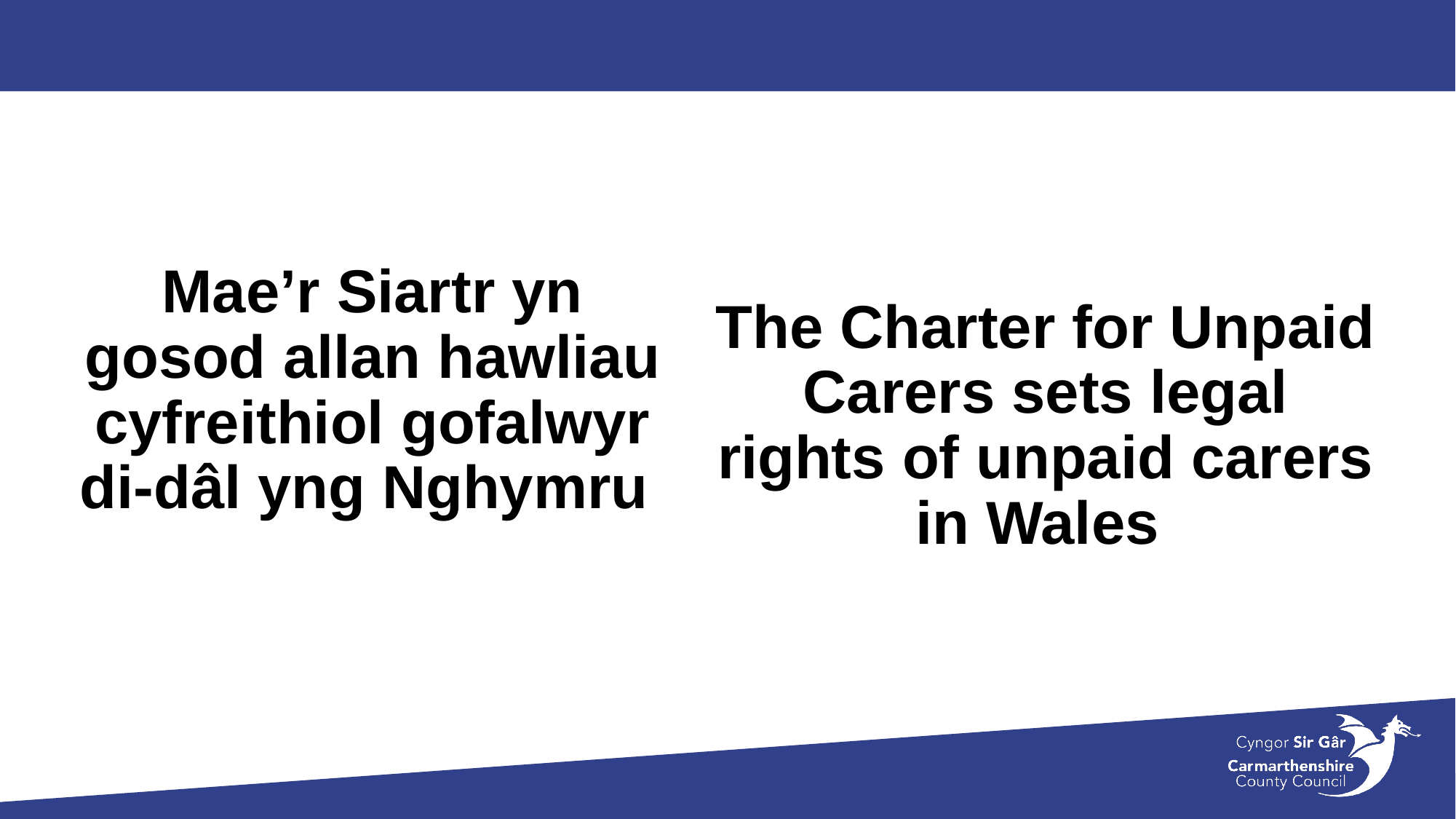

#

The Charter for Unpaid Carers sets legal rights of unpaid carers in Wales

Mae’r Siartr yn gosod allan hawliau cyfreithiol gofalwyr di-dâl yng Nghymru